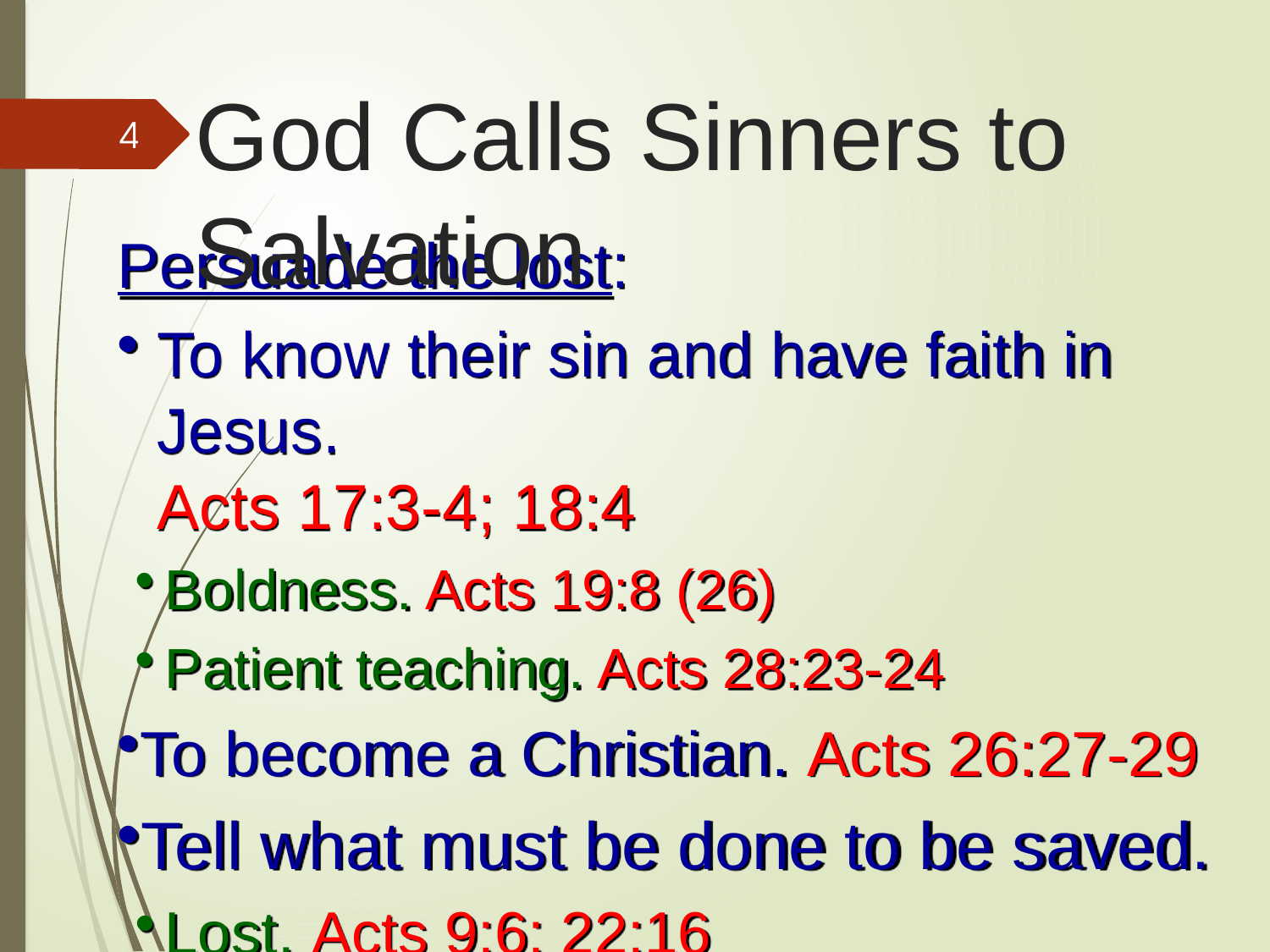

God Calls Sinners to Salvation
4
Persuade the lost:
To know their sin and have faith in Jesus.
Acts 17:3-4; 18:4
Boldness. Acts 19:8 (26)
Patient teaching. Acts 28:23-24
To become a Christian. Acts 26:27-29
Tell what must be done to be saved.
Lost. Acts 9:6; 22:16